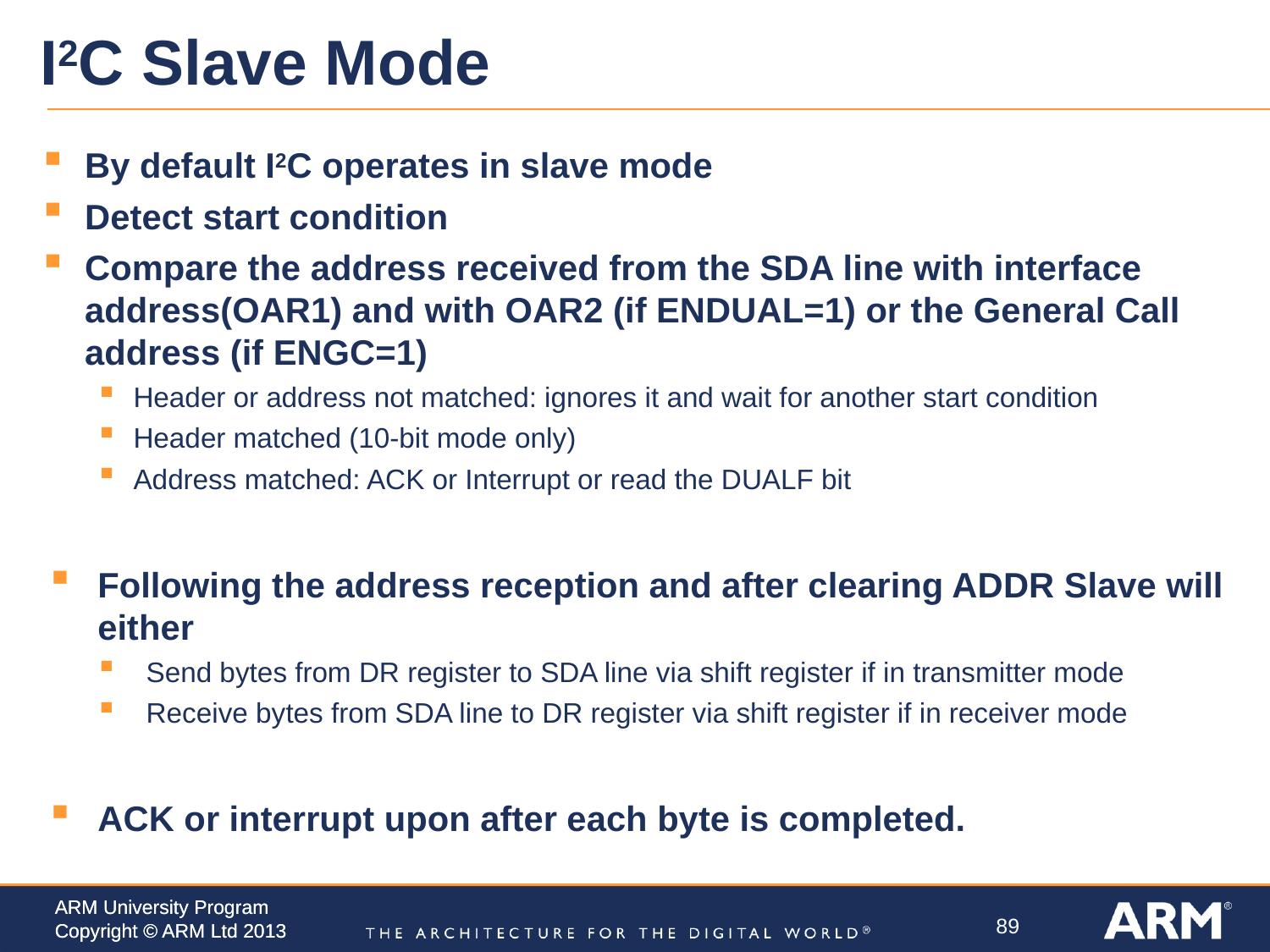

# I2C Slave Mode
By default I2C operates in slave mode
Detect start condition
Compare the address received from the SDA line with interface address(OAR1) and with OAR2 (if ENDUAL=1) or the General Call address (if ENGC=1)
Header or address not matched: ignores it and wait for another start condition
Header matched (10-bit mode only)
Address matched: ACK or Interrupt or read the DUALF bit

Following the address reception and after clearing ADDR Slave will either
Send bytes from DR register to SDA line via shift register if in transmitter mode
Receive bytes from SDA line to DR register via shift register if in receiver mode

ACK or interrupt upon after each byte is completed.